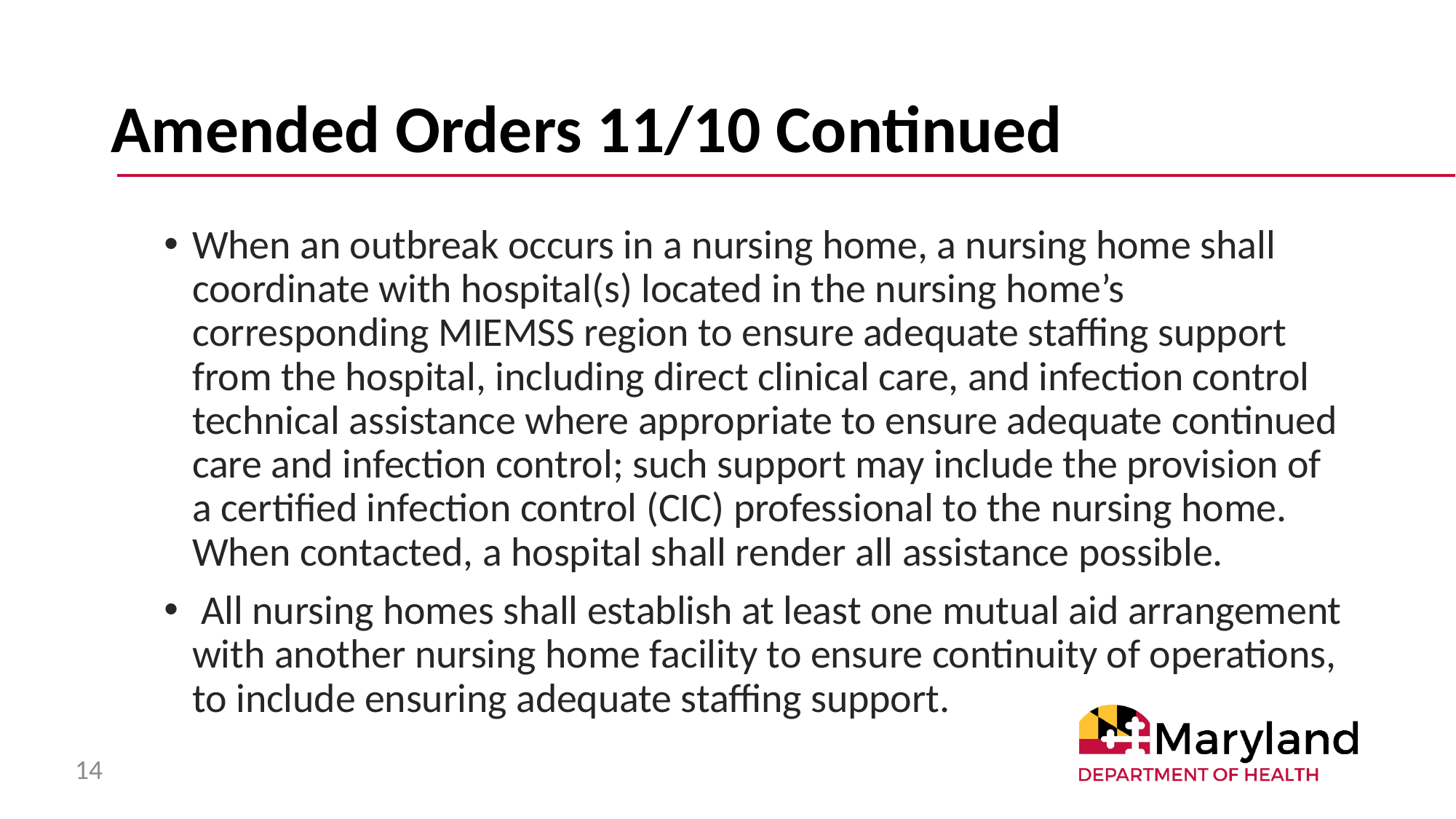

# Amended Orders 11/10 Continued
When an outbreak occurs in a nursing home, a nursing home shall coordinate with hospital(s) located in the nursing home’s corresponding MIEMSS region to ensure adequate staffing support from the hospital, including direct clinical care, and infection control technical assistance where appropriate to ensure adequate continued care and infection control; such support may include the provision of a certified infection control (CIC) professional to the nursing home. When contacted, a hospital shall render all assistance possible.
 All nursing homes shall establish at least one mutual aid arrangement with another nursing home facility to ensure continuity of operations, to include ensuring adequate staffing support.
14